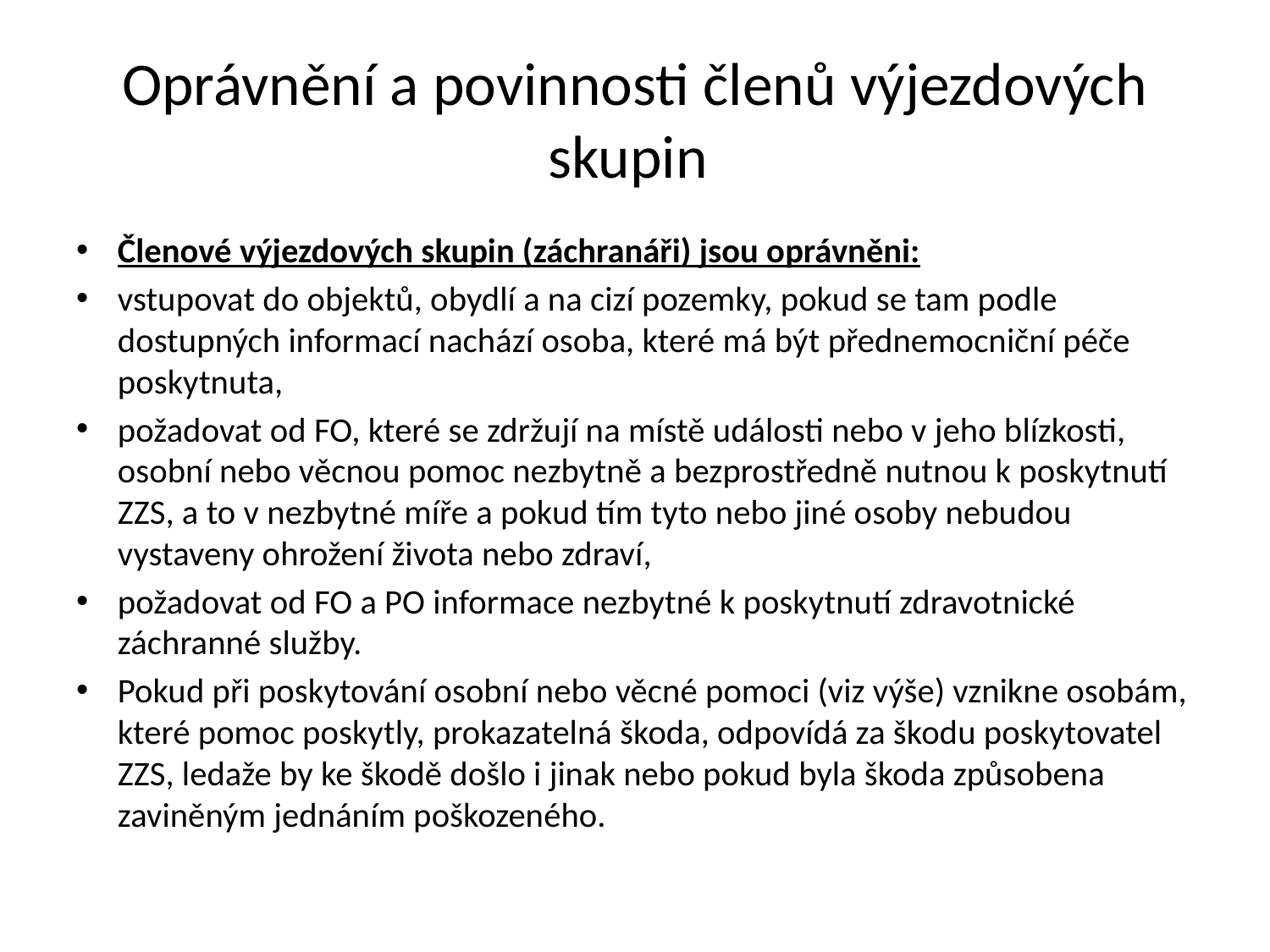

# Oprávnění a povinnosti členů výjezdových skupin
Členové výjezdových skupin (záchranáři) jsou oprávněni:
vstupovat do objektů, obydlí a na cizí pozemky, pokud se tam podle dostupných informací nachází osoba, které má být přednemocniční péče poskytnuta,
požadovat od FO, které se zdržují na místě události nebo v jeho blízkosti, osobní nebo věcnou pomoc nezbytně a bezprostředně nutnou k poskytnutí ZZS, a to v nezbytné míře a pokud tím tyto nebo jiné osoby nebudou vystaveny ohrožení života nebo zdraví,
požadovat od FO a PO informace nezbytné k poskytnutí zdravotnické záchranné služby.
Pokud při poskytování osobní nebo věcné pomoci (viz výše) vznikne osobám, které pomoc poskytly, prokazatelná škoda, odpovídá za škodu poskytovatel ZZS, ledaže by ke škodě došlo i jinak nebo pokud byla škoda způsobena zaviněným jednáním poškozeného.